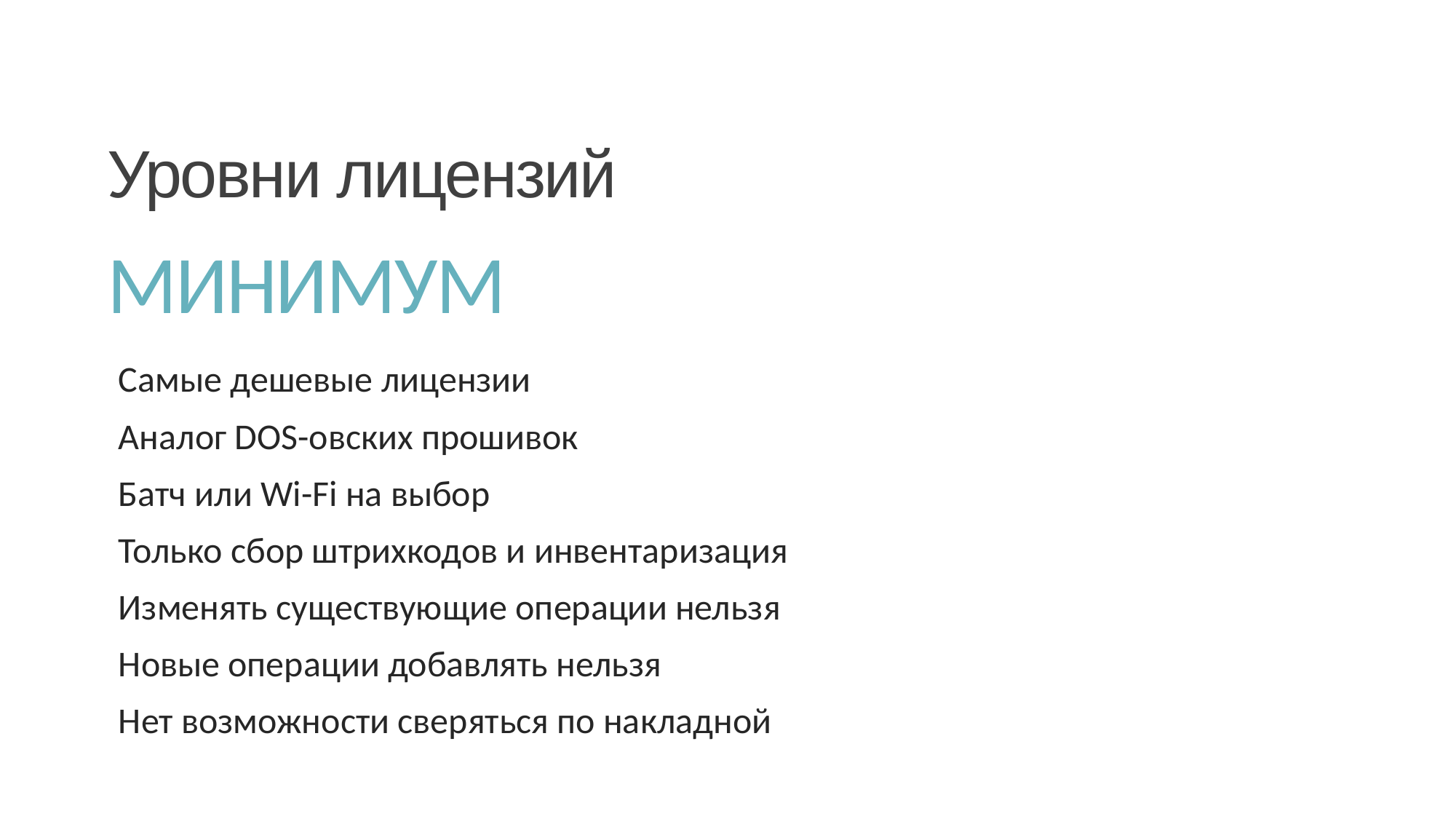

Уровни лицензий
# МИНИМУМ
Самые дешевые лицензии
Аналог DOS-овских прошивок
Батч или Wi-Fi на выбор
Только сбор штрихкодов и инвентаризация
Изменять существующие операции нельзя
Новые операции добавлять нельзя
Нет возможности сверяться по накладной